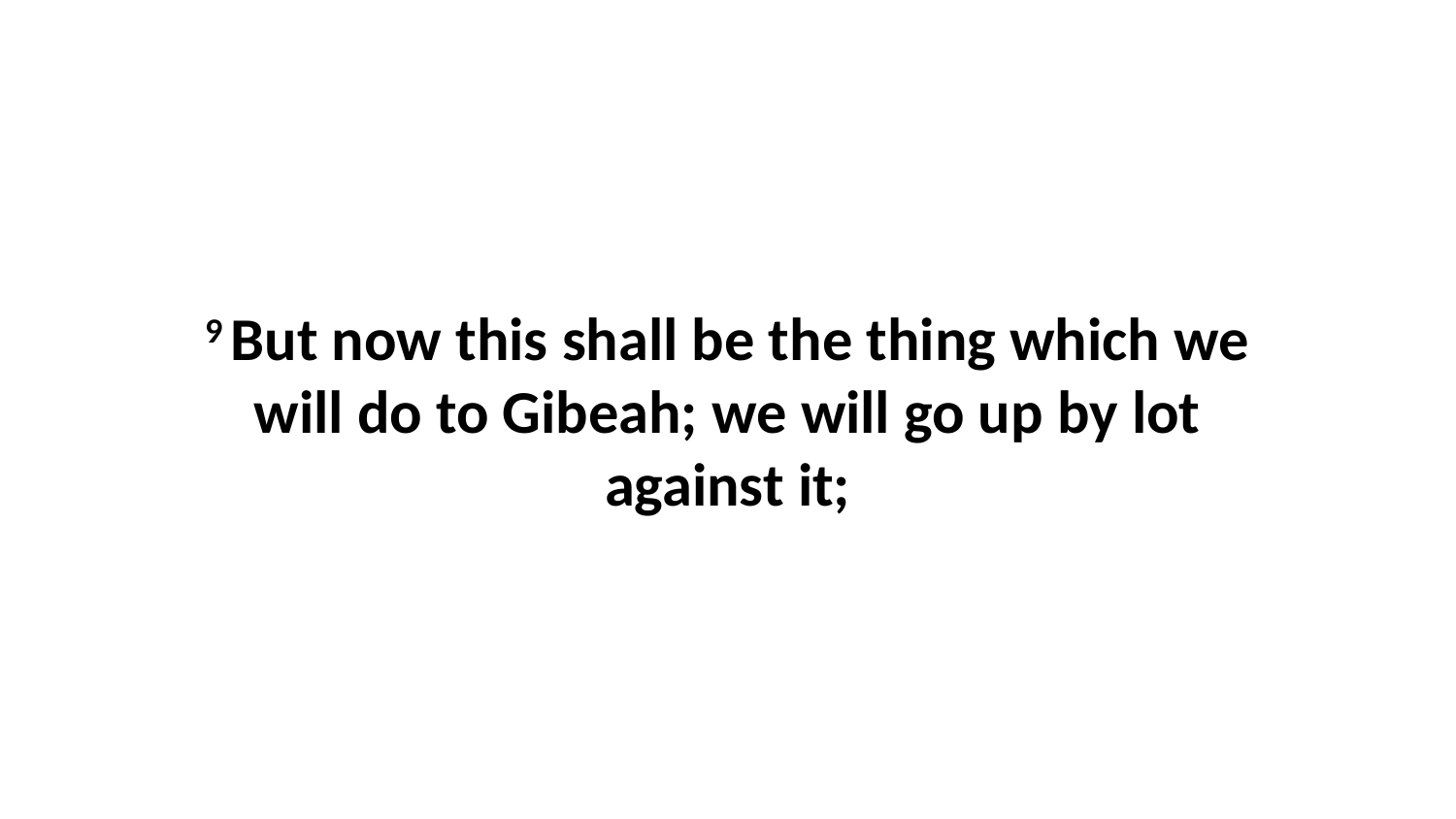

9 But now this shall be the thing which we will do to Gibeah; we will go up by lot against it;